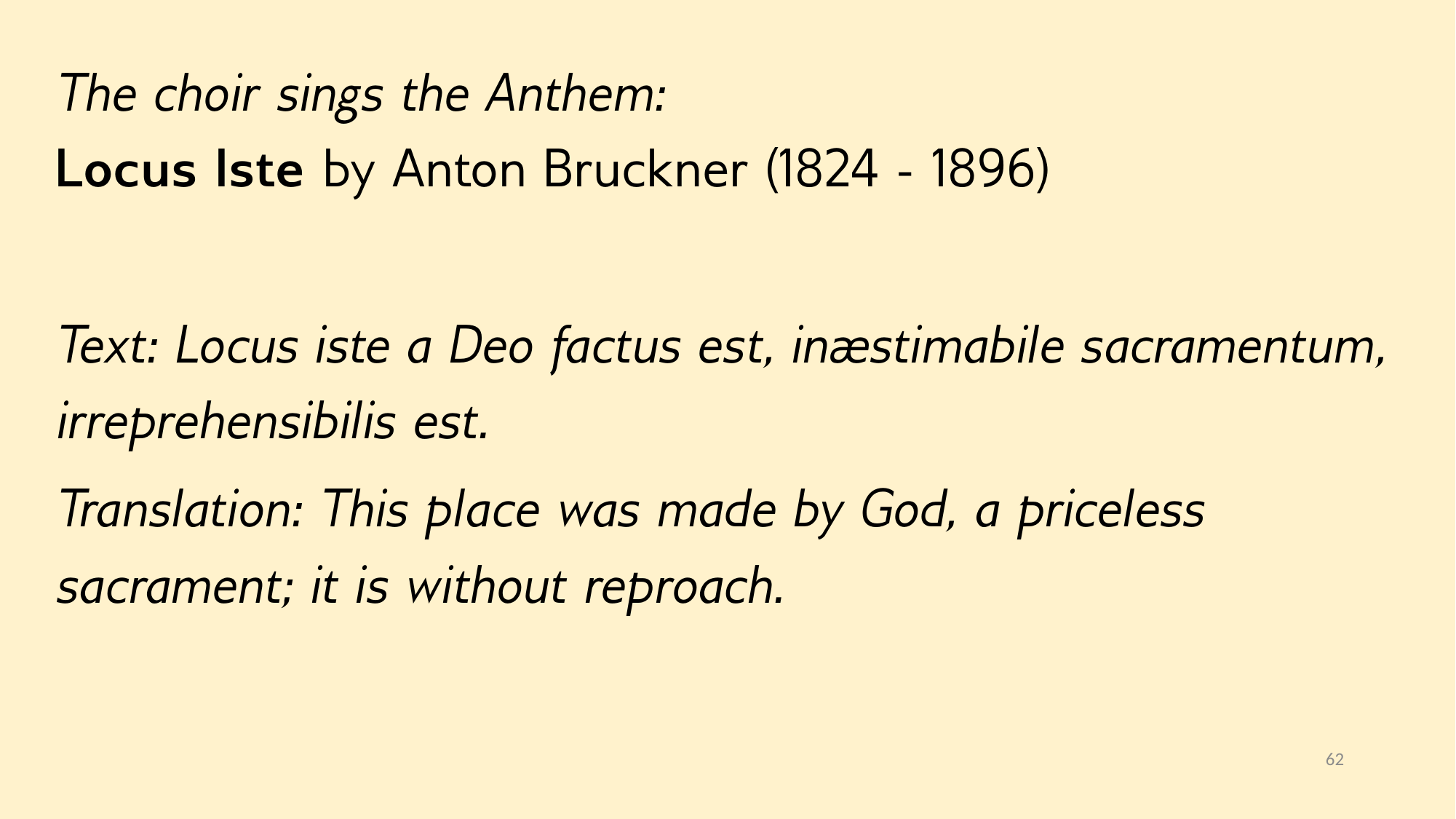

The choir sings the Anthem:
Locus Iste by Anton Bruckner (1824 - 1896)

Text: Locus iste a Deo factus est, inaestimabile sacramentum, irreprehensibilis est.
Translation: This place was made by God, a priceless sacrament; it is without reproach.
62